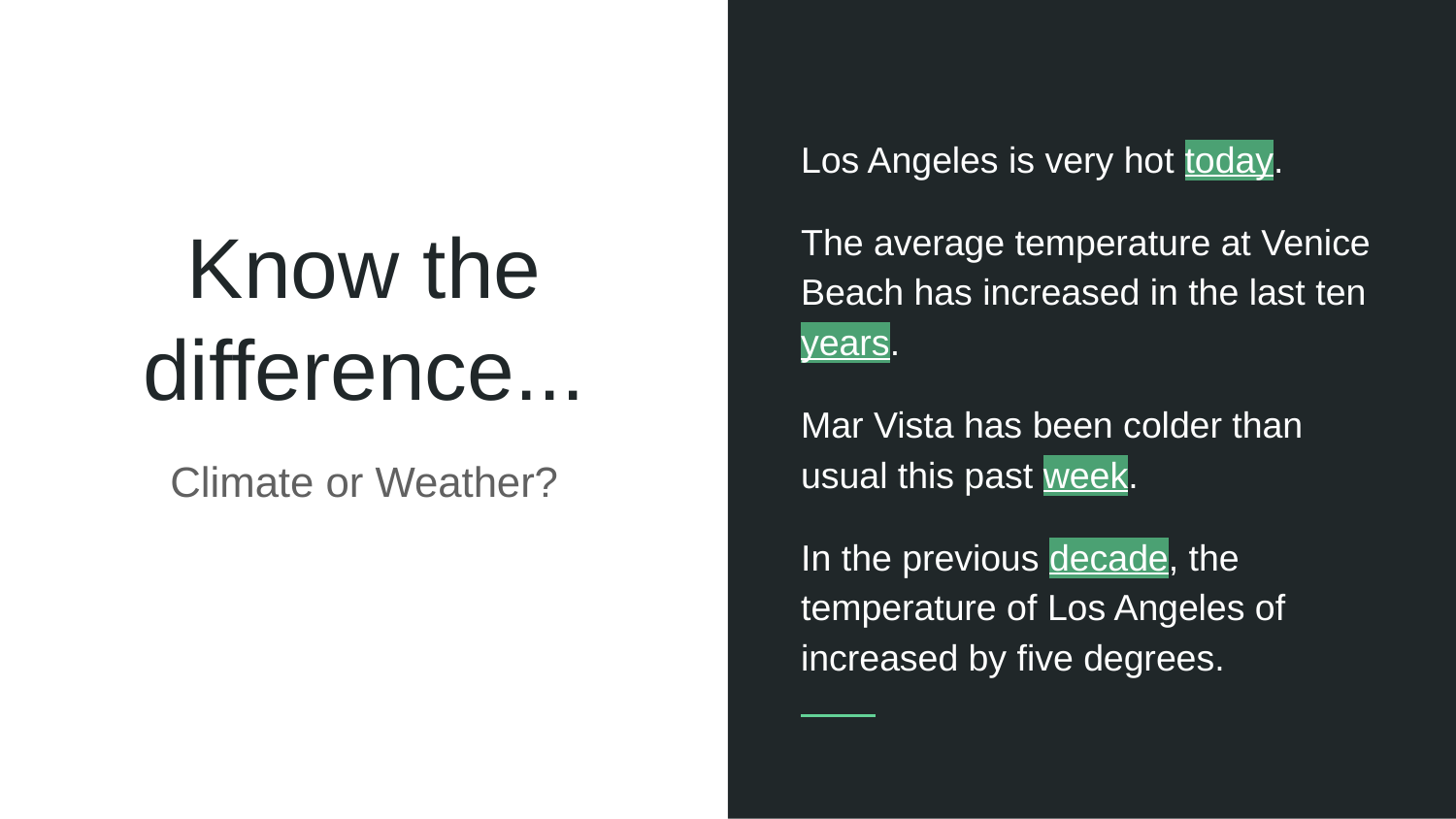

Los Angeles is very hot today.
The average temperature at Venice Beach has increased in the last ten years.
Mar Vista has been colder than usual this past week.
In the previous decade, the temperature of Los Angeles of increased by five degrees.
# Know the difference...
Climate or Weather?